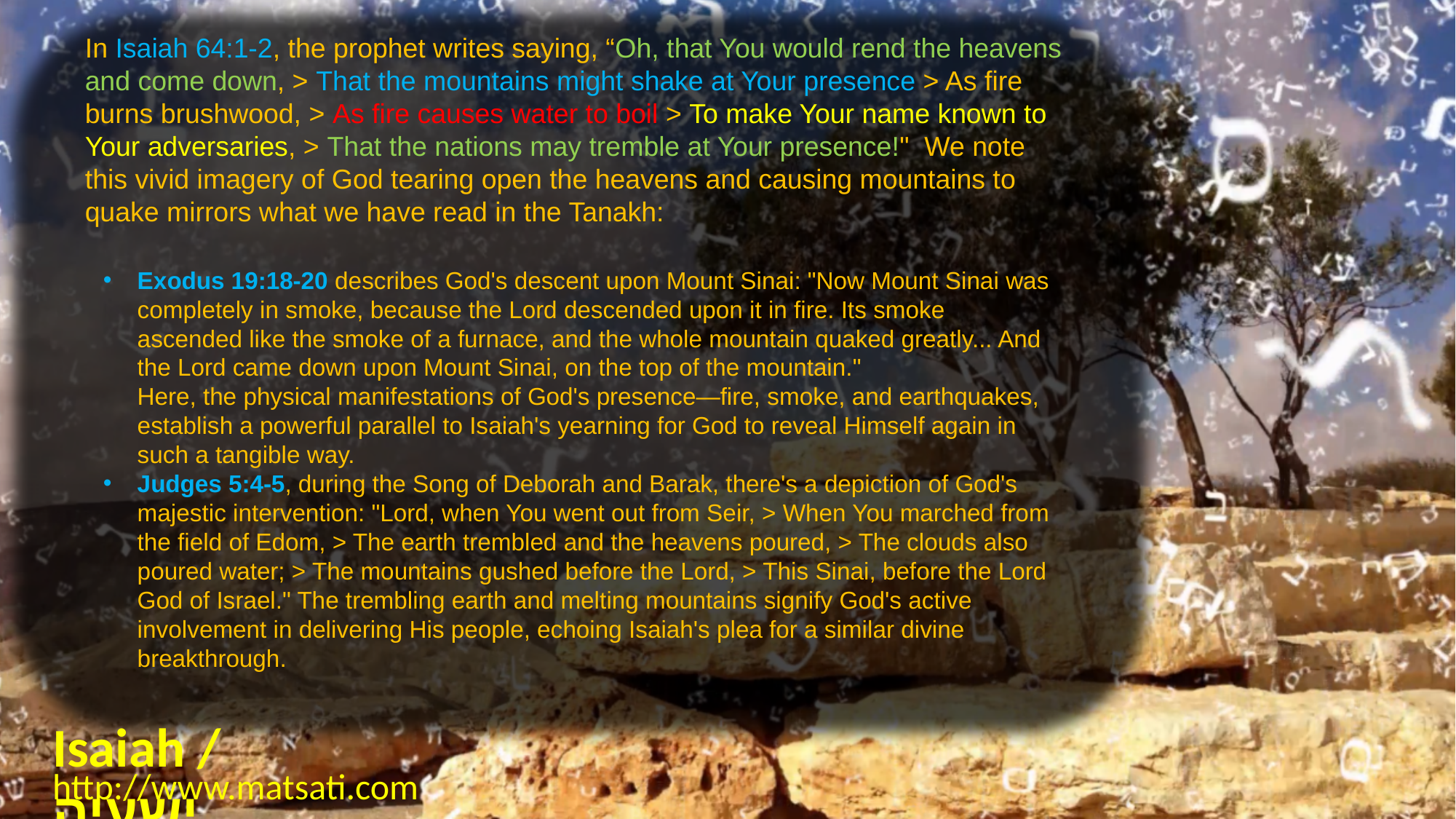

In Isaiah 64:1-2, the prophet writes saying, “Oh, that You would rend the heavens and come down, > That the mountains might shake at Your presence > As fire burns brushwood, > As fire causes water to boil > To make Your name known to Your adversaries, > That the nations may tremble at Your presence!"  We note this vivid imagery of God tearing open the heavens and causing mountains to quake mirrors what we have read in the Tanakh:
Exodus 19:18-20 describes God's descent upon Mount Sinai: "Now Mount Sinai was completely in smoke, because the Lord descended upon it in fire. Its smoke ascended like the smoke of a furnace, and the whole mountain quaked greatly... And the Lord came down upon Mount Sinai, on the top of the mountain."
Here, the physical manifestations of God's presence—fire, smoke, and earthquakes, establish a powerful parallel to Isaiah's yearning for God to reveal Himself again in such a tangible way.
Judges 5:4-5, during the Song of Deborah and Barak, there's a depiction of God's majestic intervention: "Lord, when You went out from Seir, > When You marched from the field of Edom, > The earth trembled and the heavens poured, > The clouds also poured water; > The mountains gushed before the Lord, > This Sinai, before the Lord God of Israel." The trembling earth and melting mountains signify God's active involvement in delivering His people, echoing Isaiah's plea for a similar divine breakthrough.
Isaiah / ישעיה
http://www.matsati.com